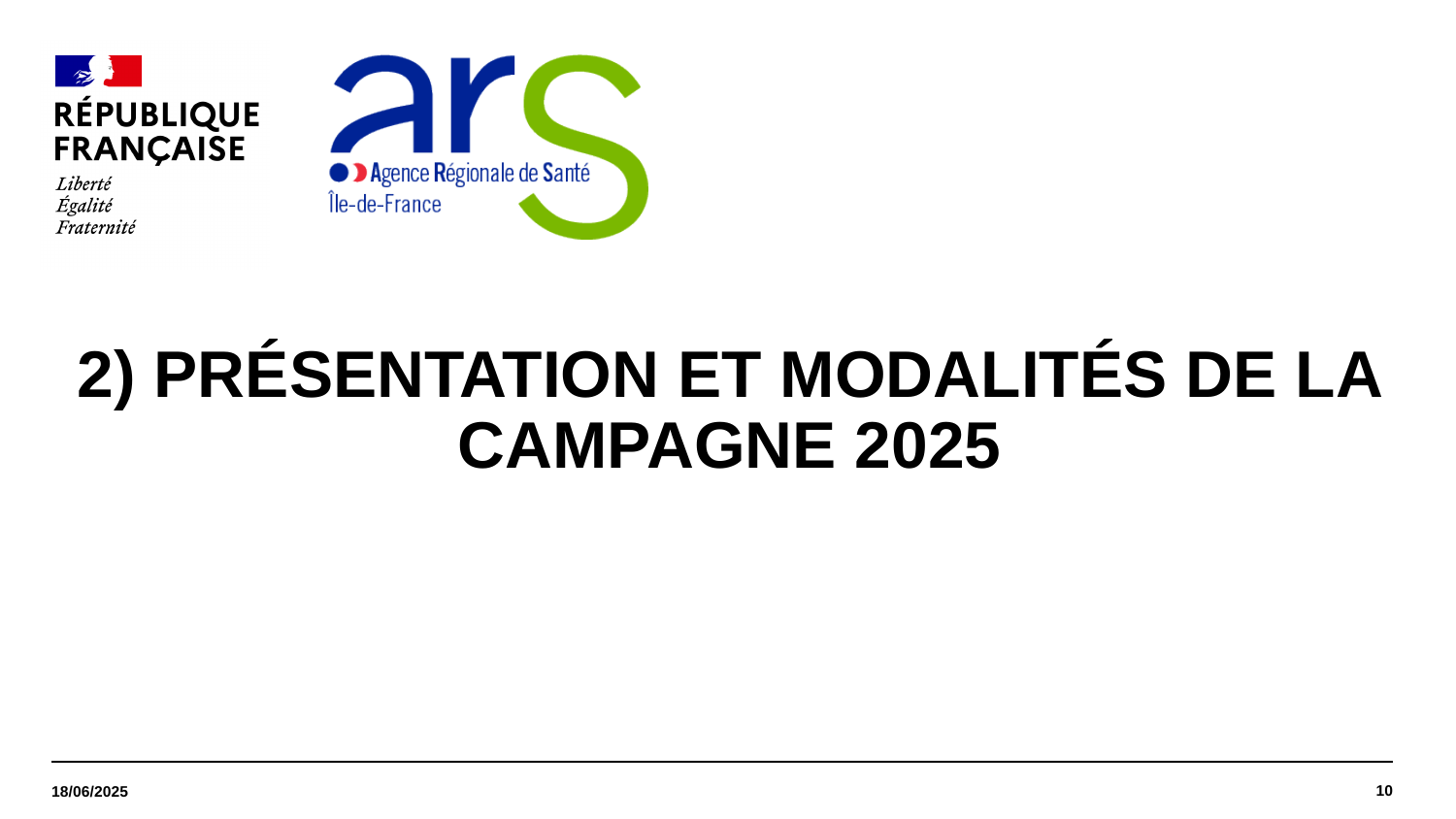

2) Présentation et modalités de la campagne 2025
10
18/06/2025